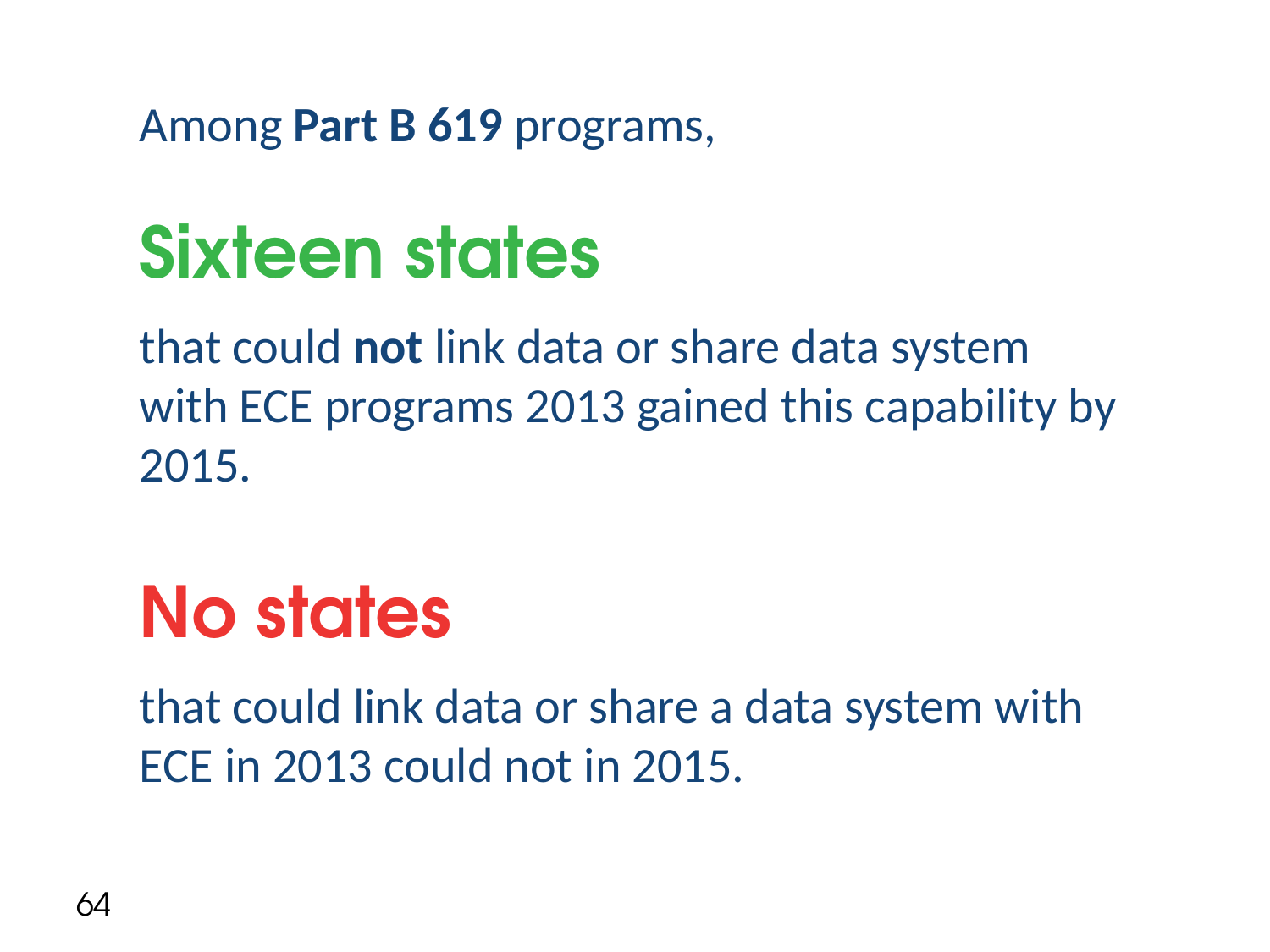

Among Part B 619 programs,
Sixteen states
that could not link data or share data system with ECE programs 2013 gained this capability by 2015.
No states
that could link data or share a data system with ECE in 2013 could not in 2015.
64